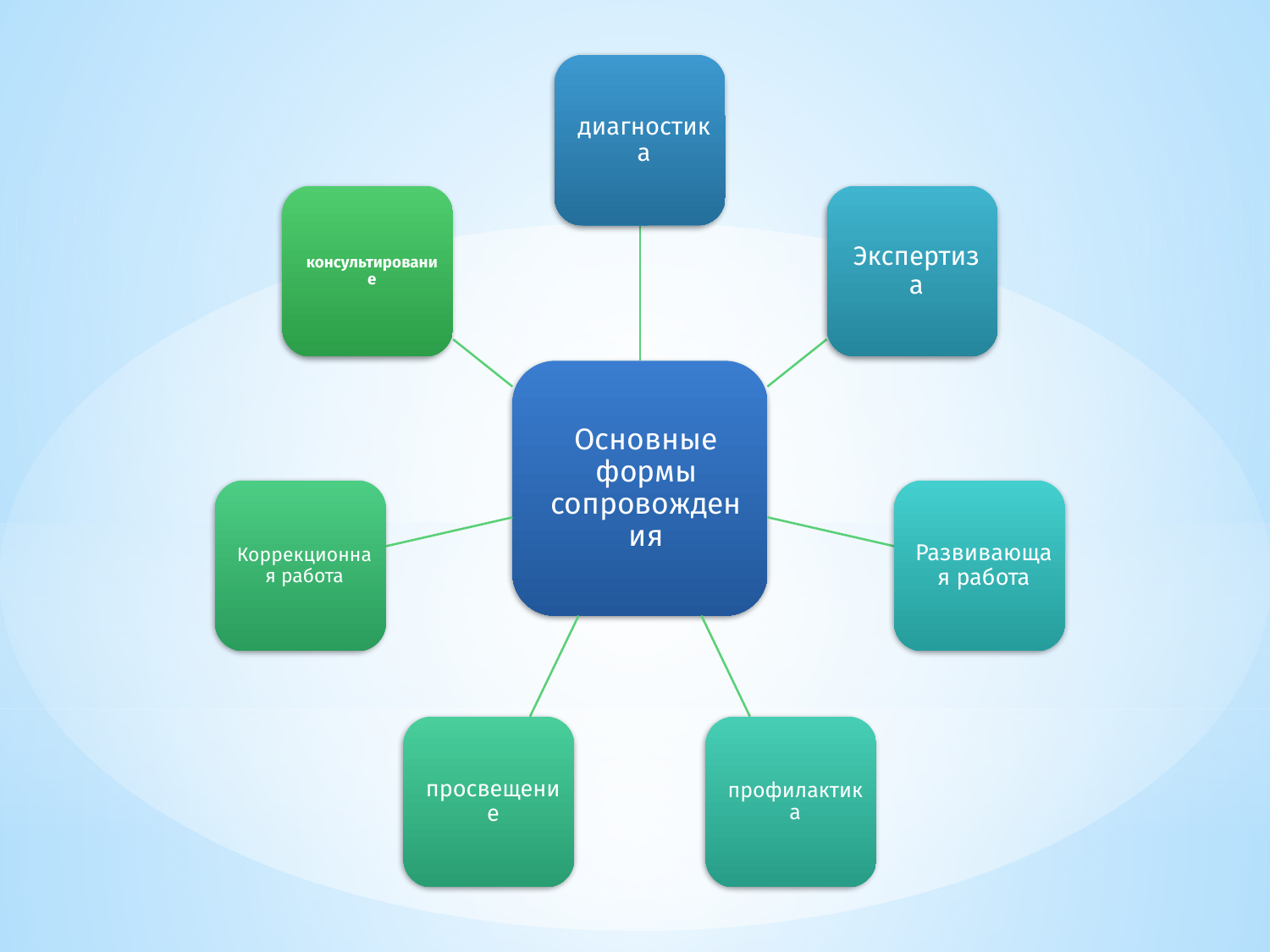

Основные формы сопровождения
диагностика
Экспертиза
Развивающая работа
профилактика
просвещение
Коррекционная работа
консультирование